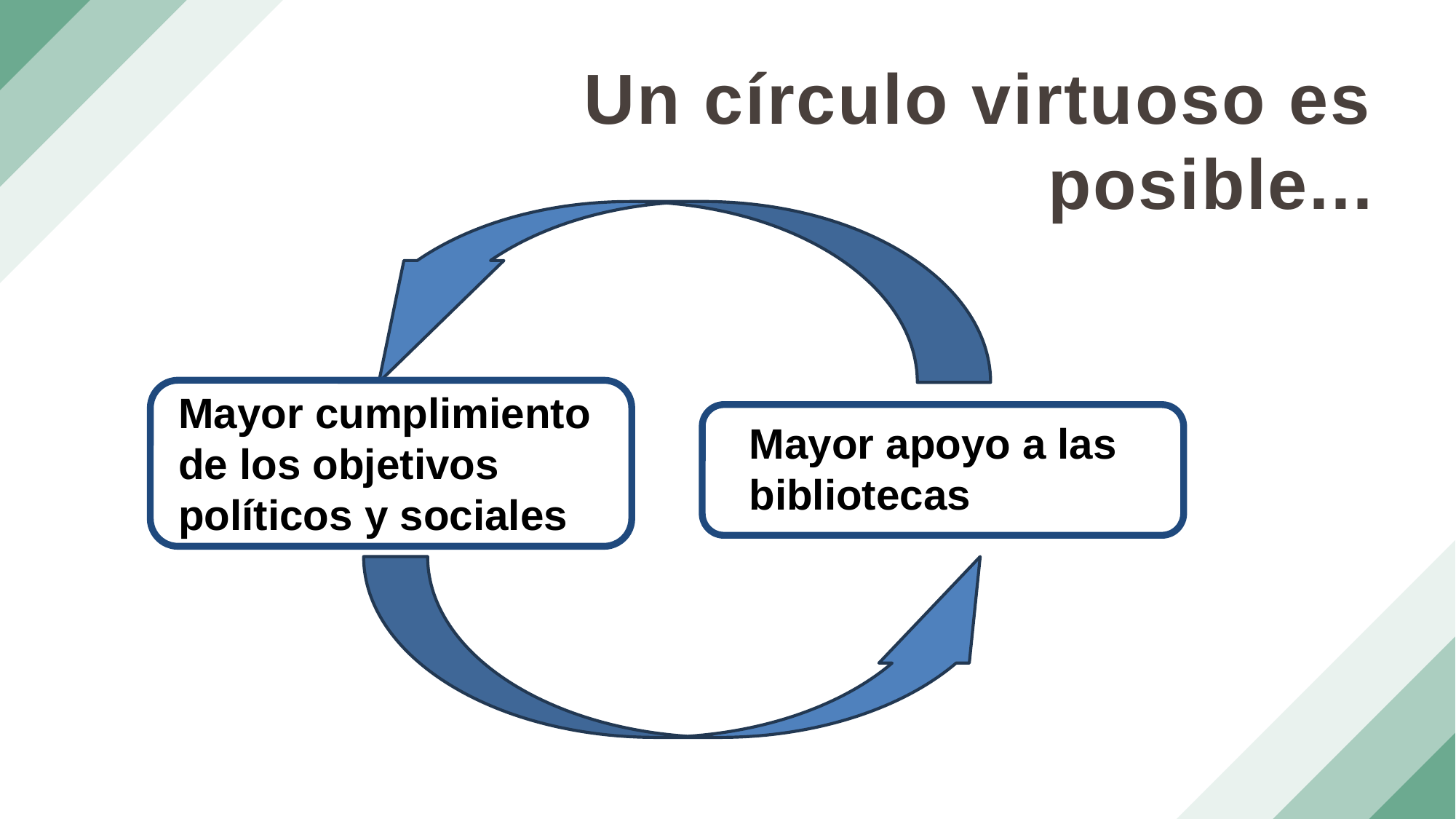

Un círculo virtuoso es posible...

Mayor cumplimiento de los objetivos políticos y sociales

Mayor apoyo a las bibliotecas